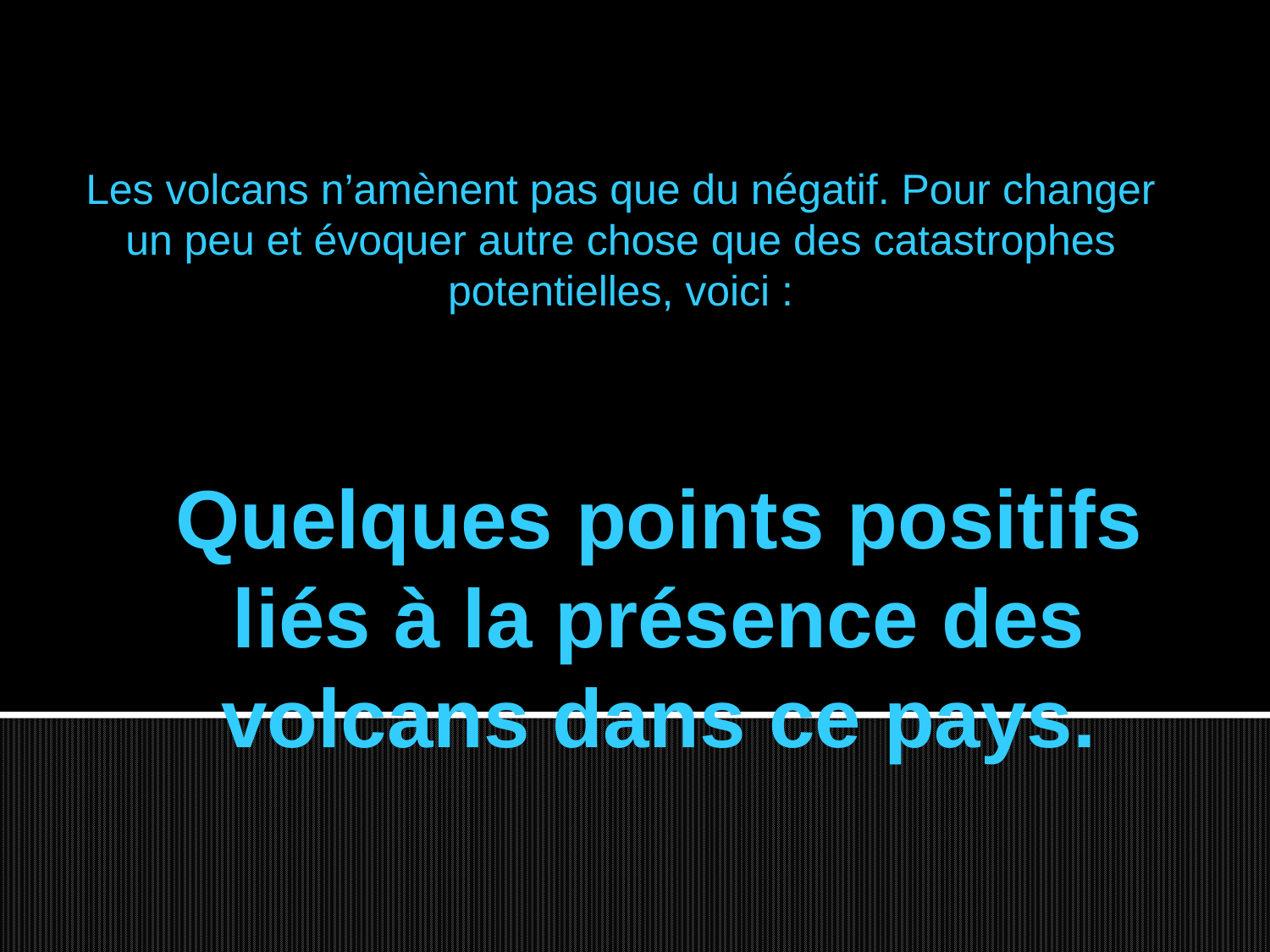

Les volcans n’amènent pas que du négatif. Pour changer un peu et évoquer autre chose que des catastrophes potentielles, voici :
# Quelques points positifs liés à la présence des volcans dans ce pays.